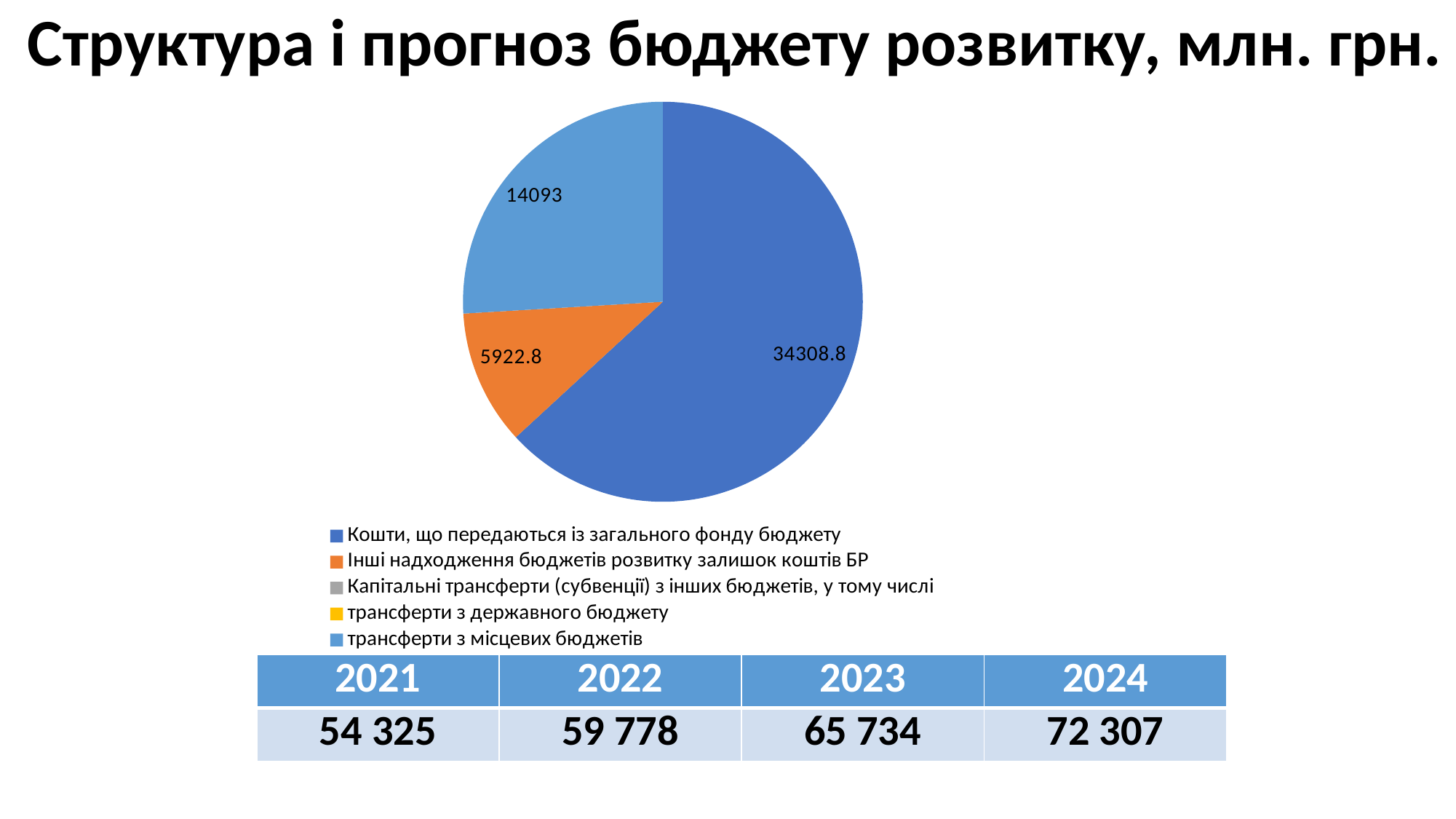

# Структура і прогноз бюджету розвитку, млн. грн.

[unsupported chart]

| 2021 | 2022 | 2023 | 2024 |
| --- | --- | --- | --- |
| 54 325 | 59 778 | 65 734 | 72 307 |